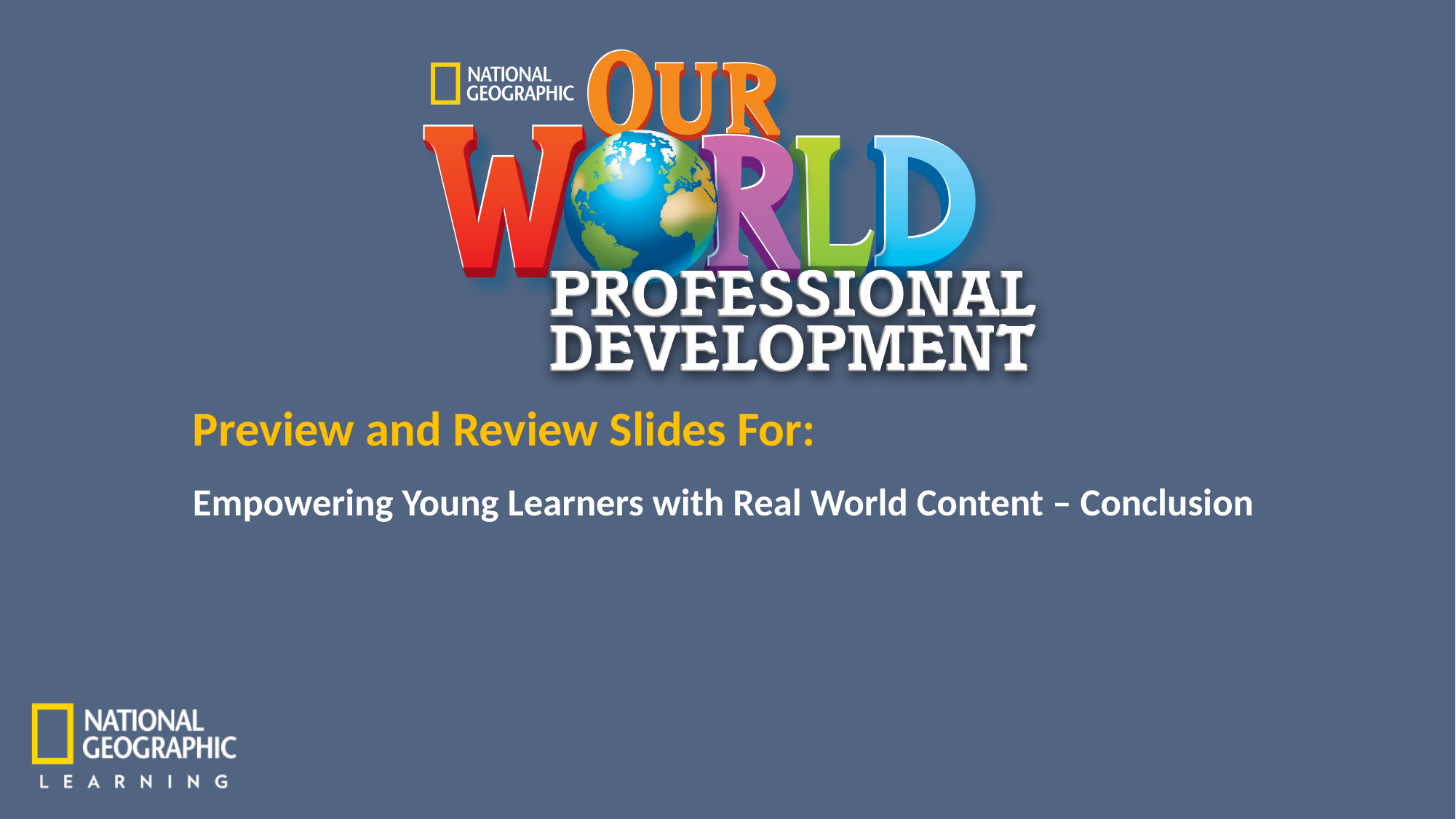

Empowering Young Learners with Real World Content – Conclusion